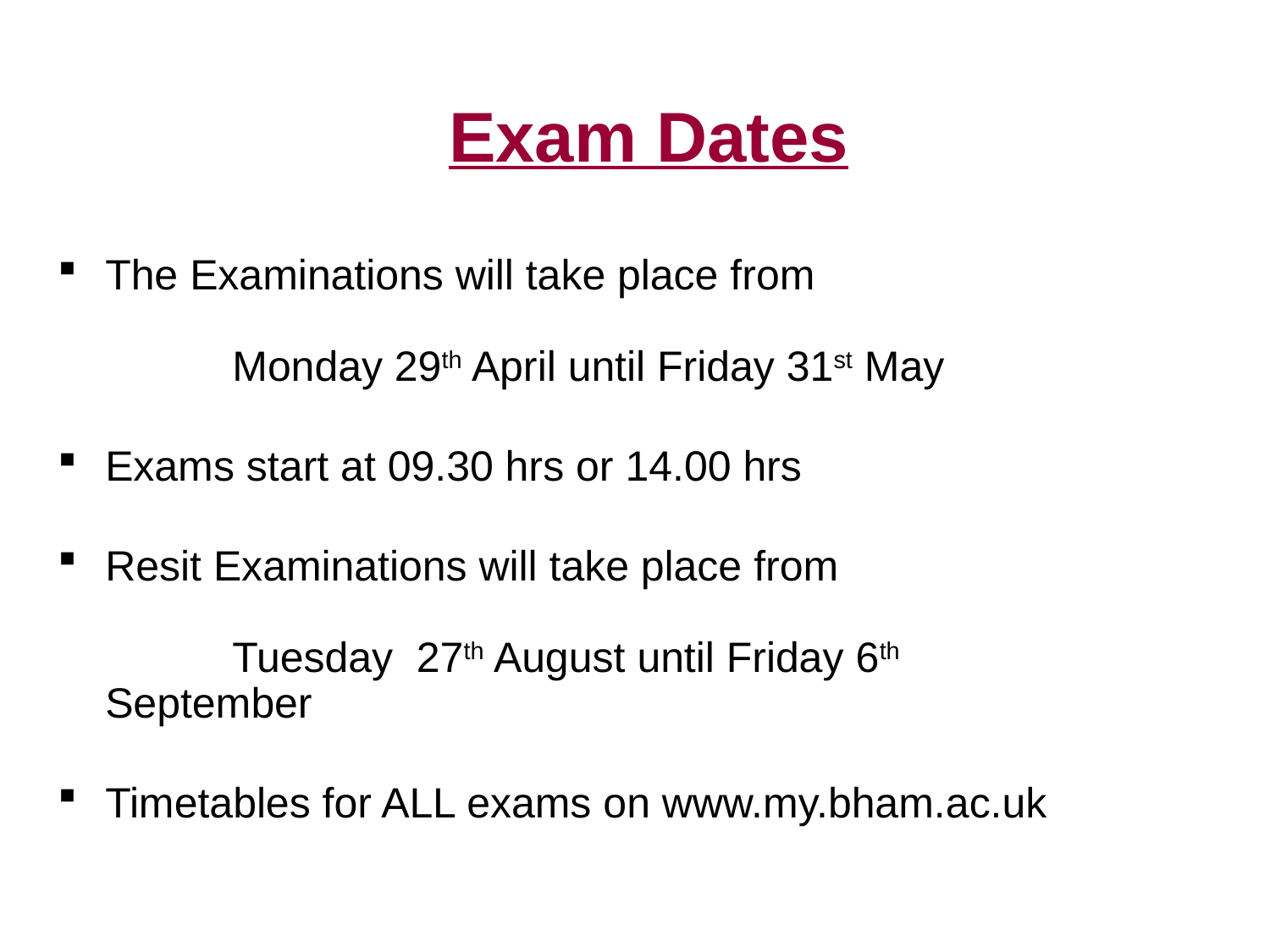

# Exam Dates

The Examinations will take place from
	Monday 29th April until Friday 31st May
Exams start at 09.30 hrs or 14.00 hrs
Resit Examinations will take place from
	Tuesday  27th August until Friday 6th September
Timetables for ALL exams on www.my.bham.ac.uk

3